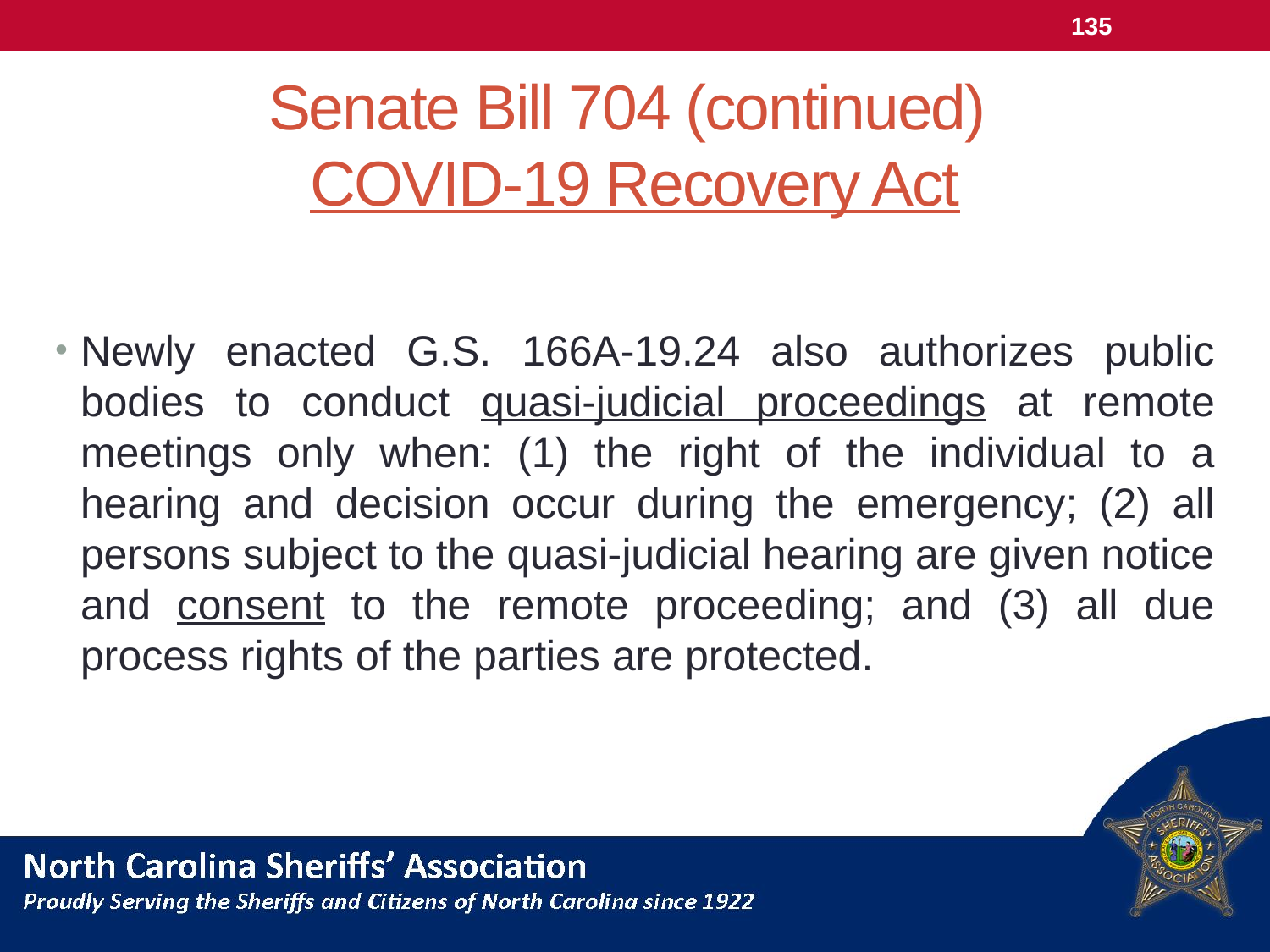

135
# Senate Bill 704 (continued) COVID-19 Recovery Act
Newly enacted G.S. 166A-19.24 also authorizes public bodies to conduct quasi-judicial proceedings at remote meetings only when: (1) the right of the individual to a hearing and decision occur during the emergency; (2) all persons subject to the quasi-judicial hearing are given notice and consent to the remote proceeding; and (3) all due process rights of the parties are protected.